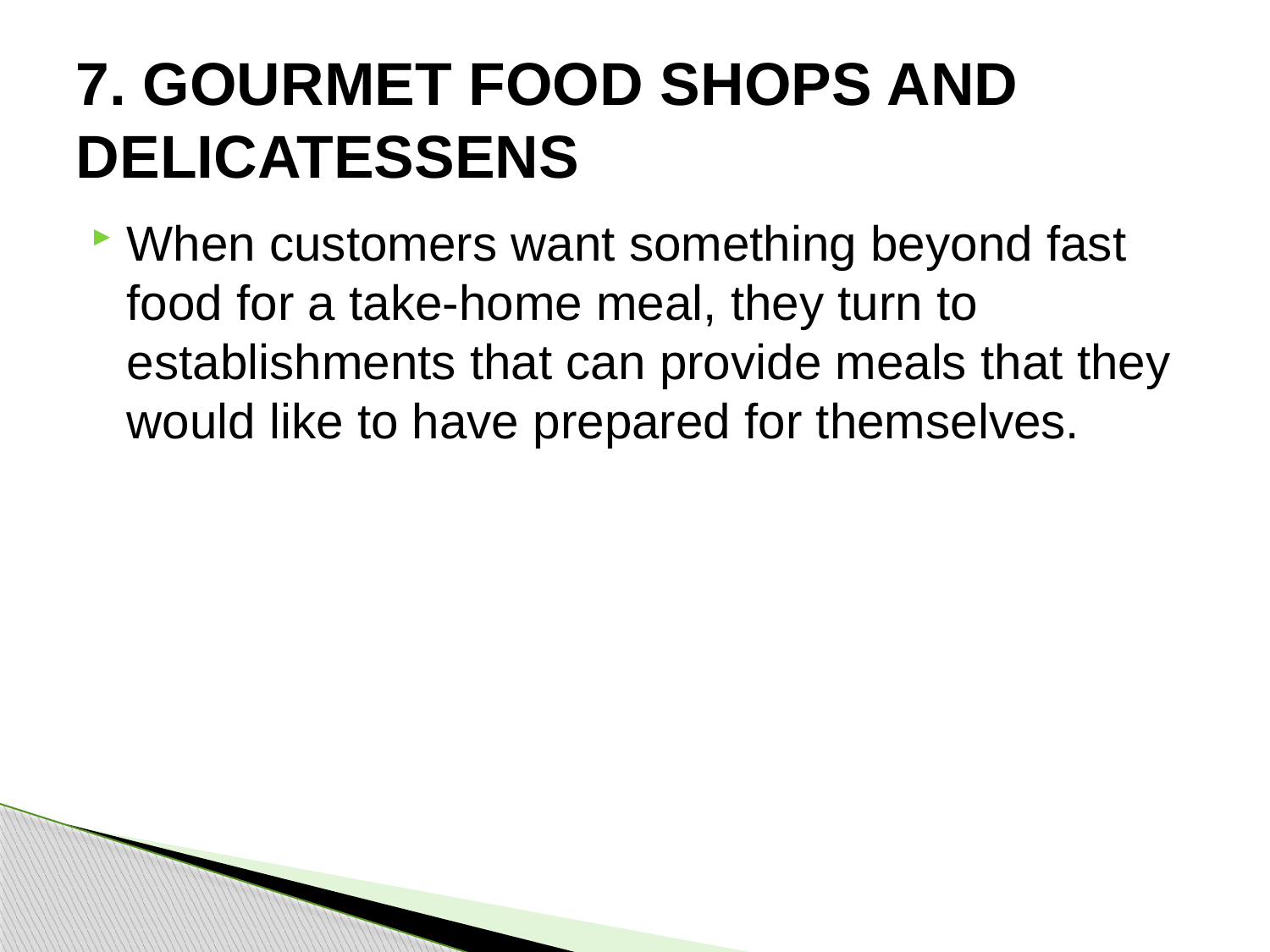

# 7. GOURMET FOOD SHOPS AND DELICATESSENS
When customers want something beyond fast food for a take-home meal, they turn to establishments that can provide meals that they would like to have prepared for themselves.